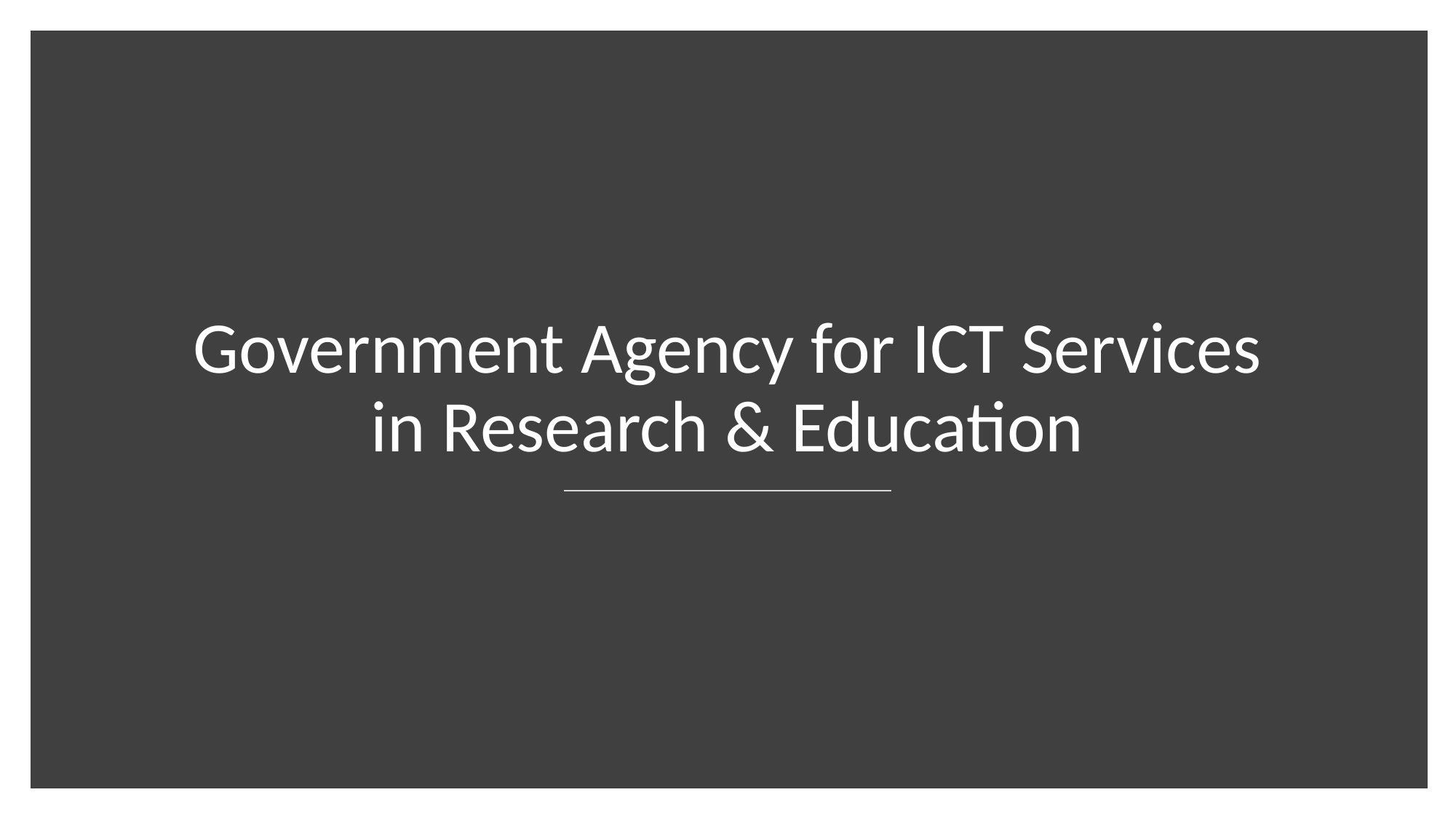

# Government Agency for ICT Services in Research & Education